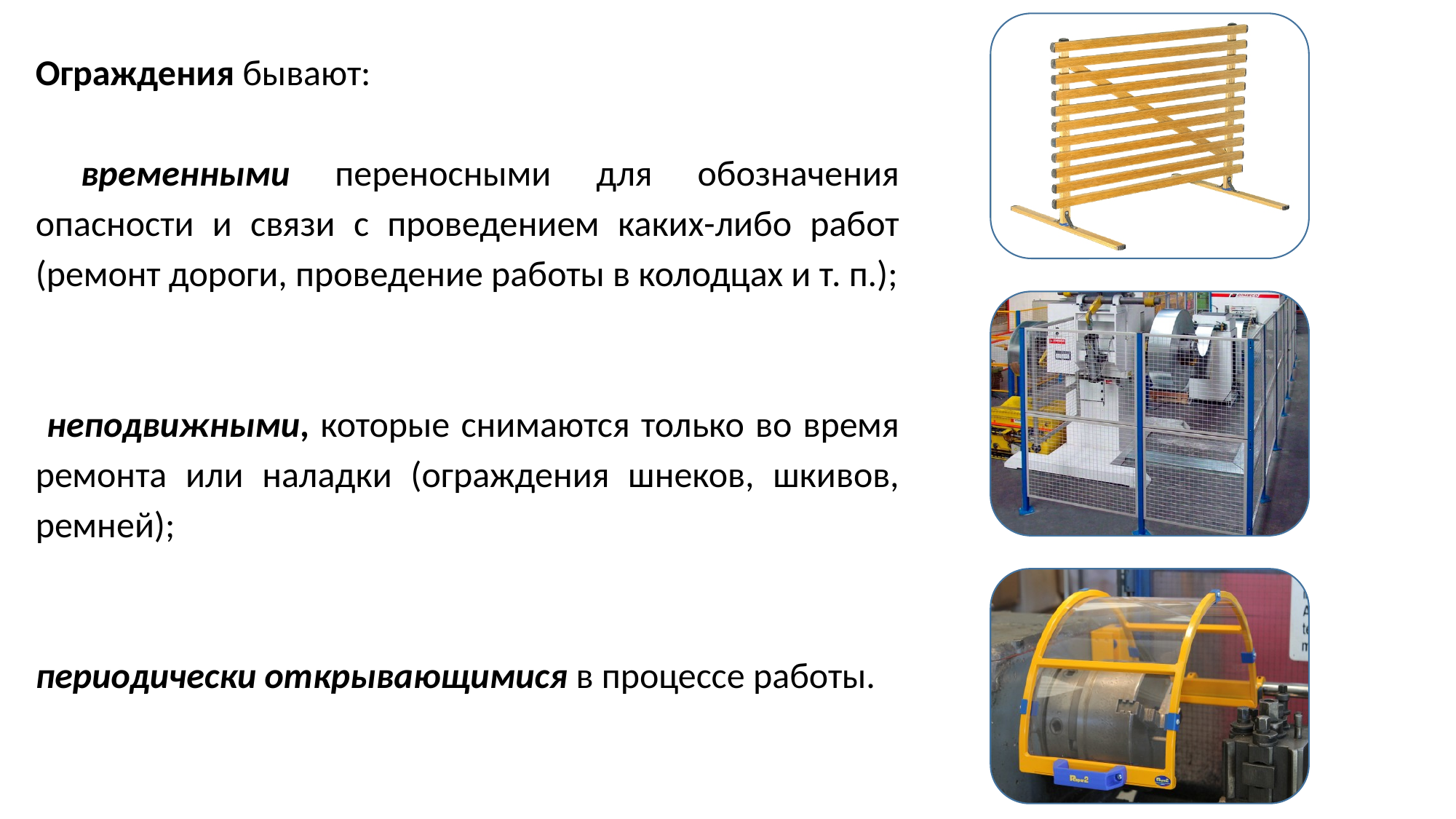

Ограждения бывают:

 временными переносными для обозначения опасности и связи с проведением каких-либо работ (ремонт дороги, проведение работы в колодцах и т. п.);

 неподвижными, которые снимаются только во время ремонта или наладки (ограждения шнеков, шкивов, ремней);

периодически открывающимися в процессе работы.